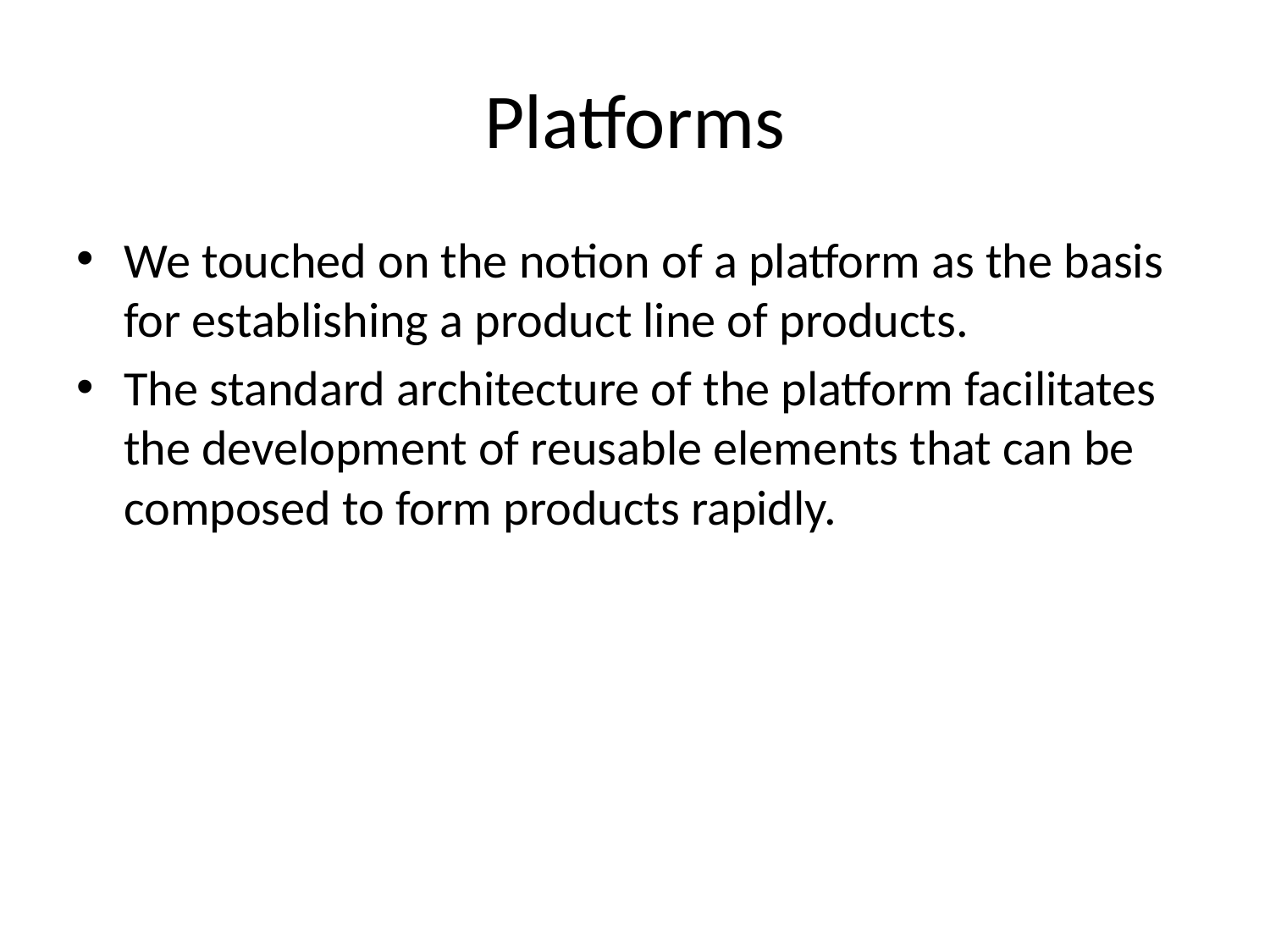

# Platforms
We touched on the notion of a platform as the basis for establishing a product line of products.
The standard architecture of the platform facilitates the development of reusable elements that can be composed to form products rapidly.